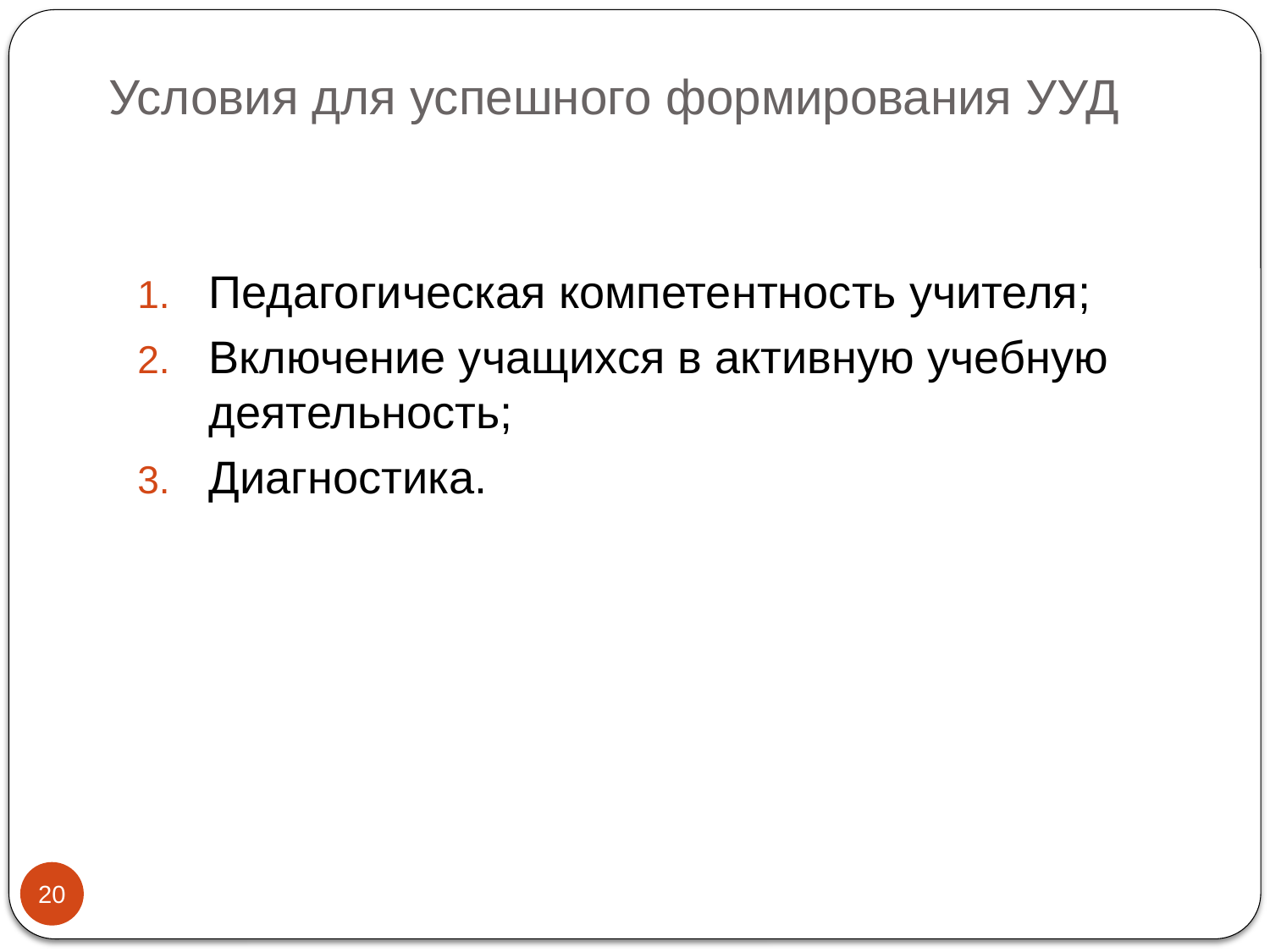

# Условия для успешного формирования УУД
Педагогическая компетентность учителя;
Включение учащихся в активную учебную деятельность;
Диагностика.

20